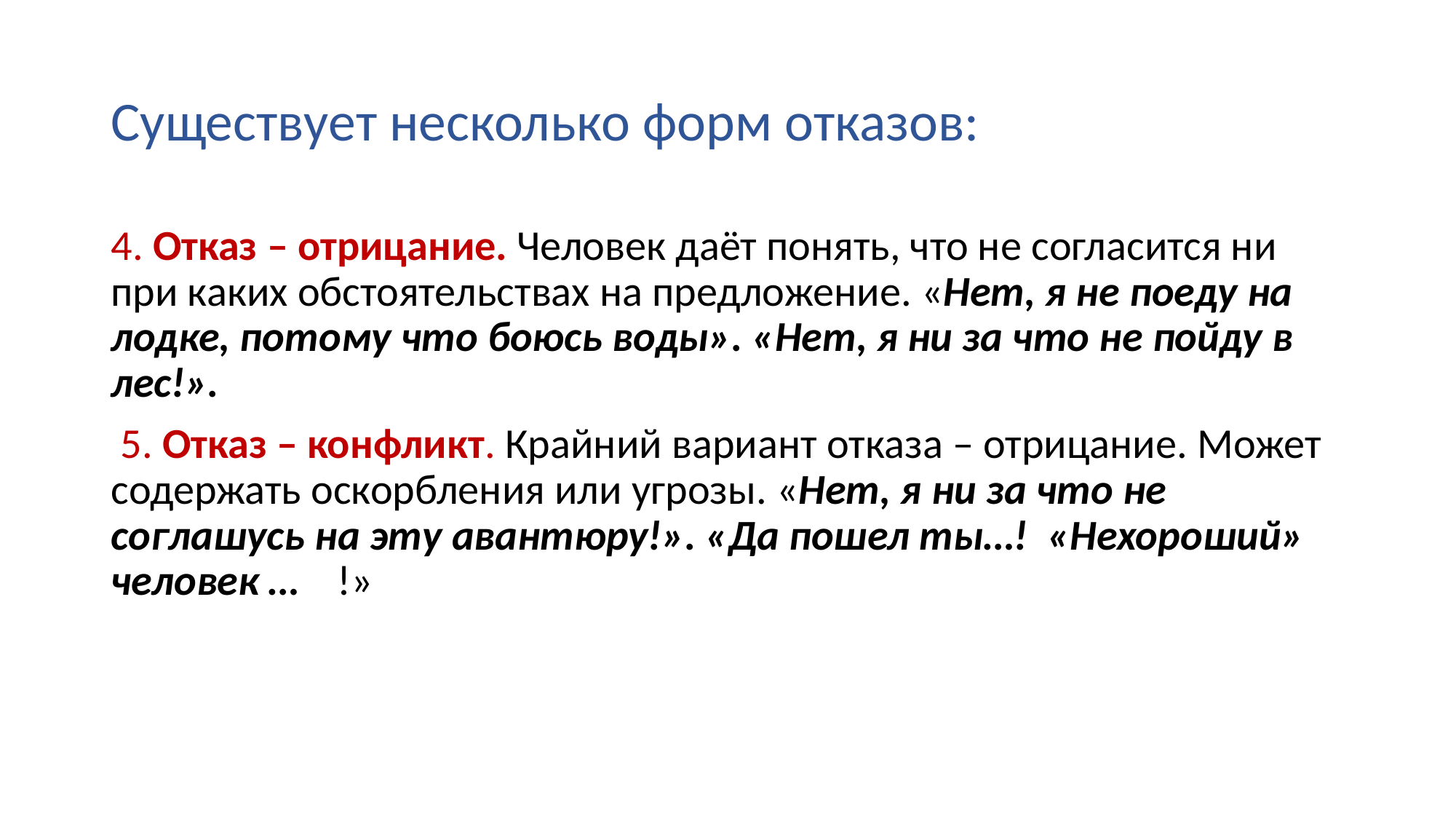

# Существует несколько форм отказов:
4. Отказ – отрицание. Человек даёт понять, что не согласится ни при каких обстоятельствах на предложение. «Нет, я не поеду на лодке, потому что боюсь воды». «Нет, я ни за что не пойду в лес!».
 5. Отказ – конфликт. Крайний вариант отказа – отрицание. Может содержать оскорбления или угрозы. «Нет, я ни за что не соглашусь на эту авантюру!». «Да пошел ты…!  «Нехороший» человек …    !»